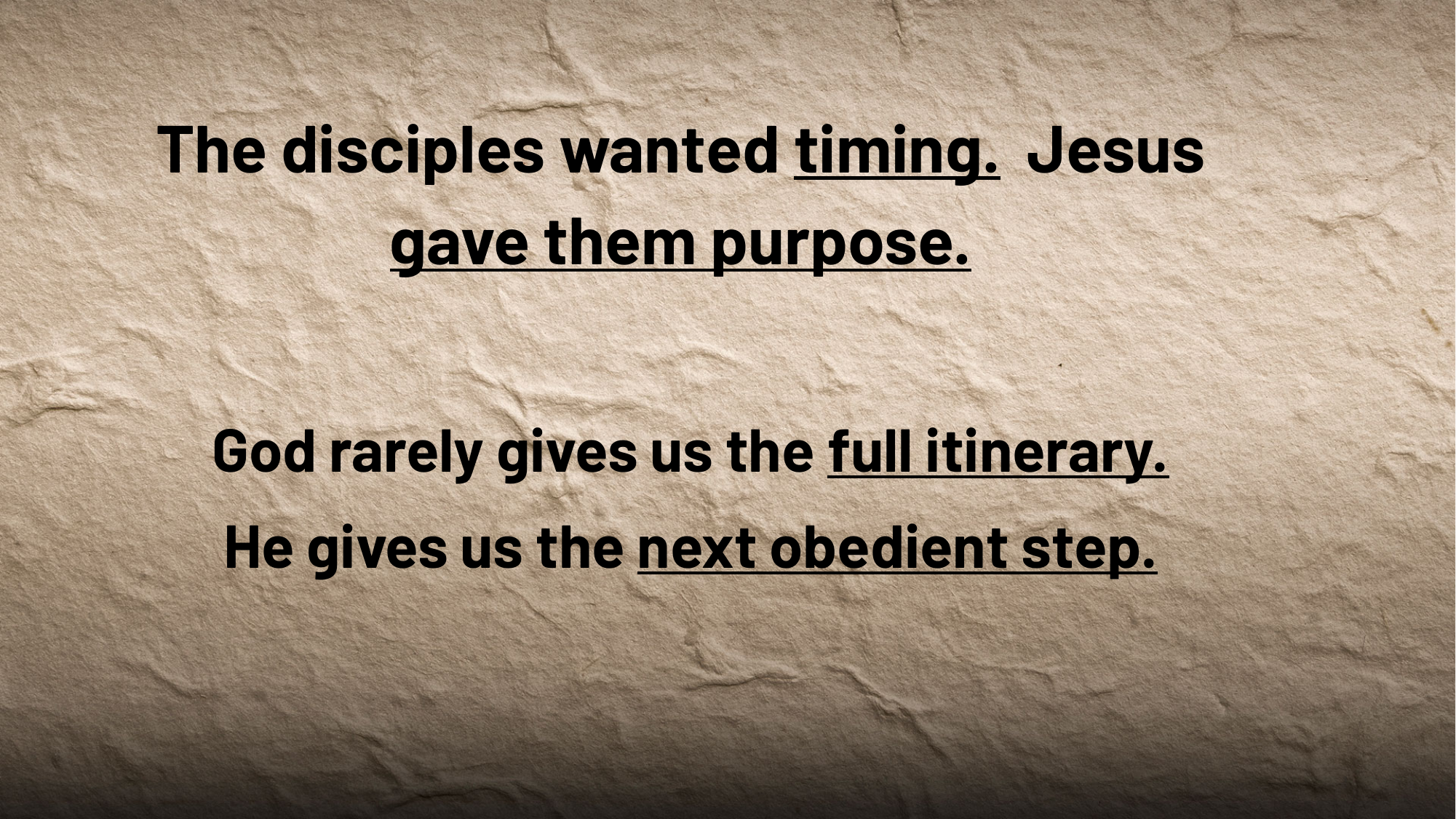

The disciples wanted timing.  Jesus gave them purpose.
God rarely gives us the full itinerary.
He gives us the next obedient step.